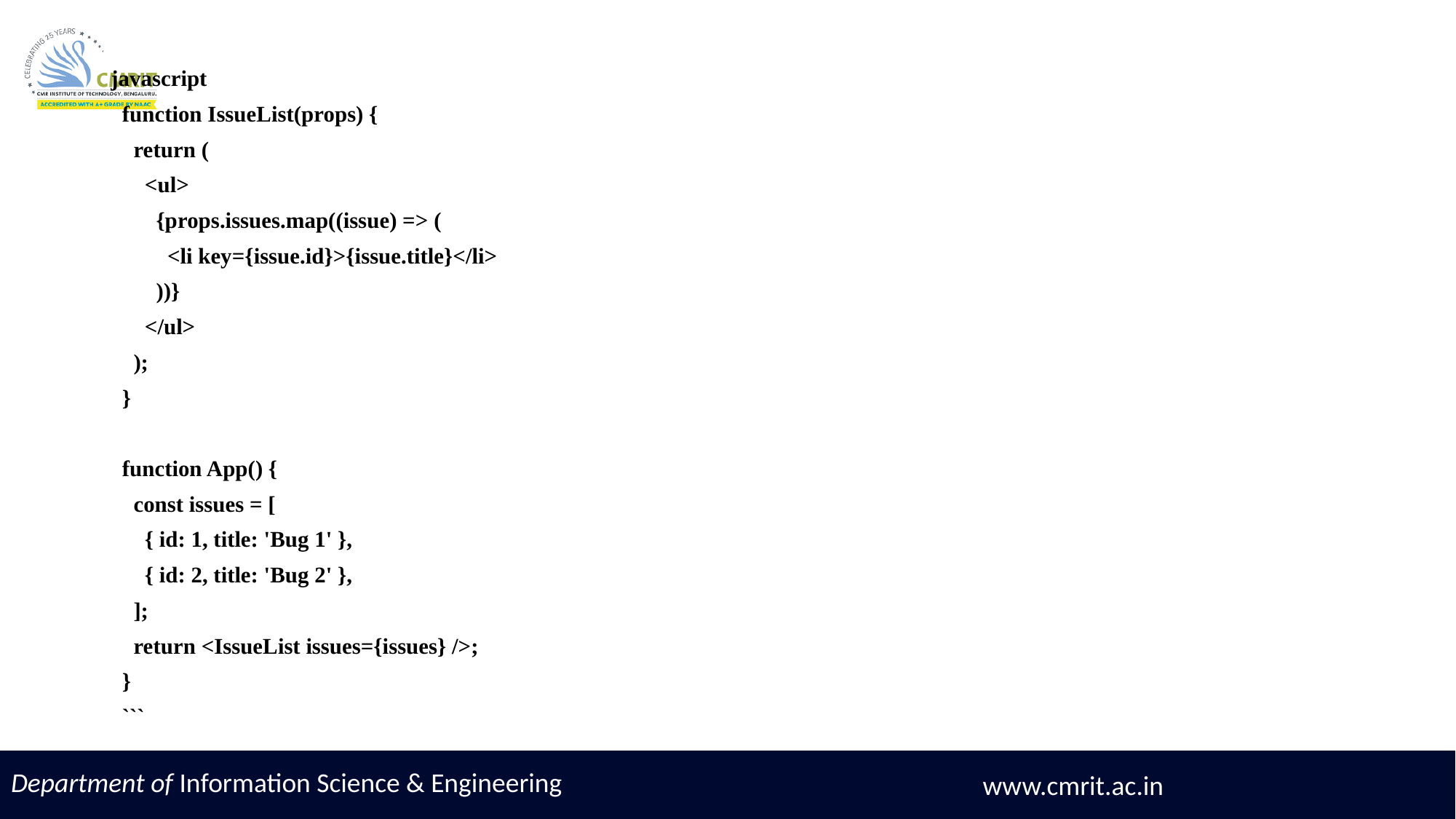

javascript
  function IssueList(props) {
    return (
      <ul>
        {props.issues.map((issue) => (
          <li key={issue.id}>{issue.title}</li>
        ))}
      </ul>
    );
  }

  function App() {
    const issues = [
      { id: 1, title: 'Bug 1' },
      { id: 2, title: 'Bug 2' },
    ];
    return <IssueList issues={issues} />;
  }
  ```